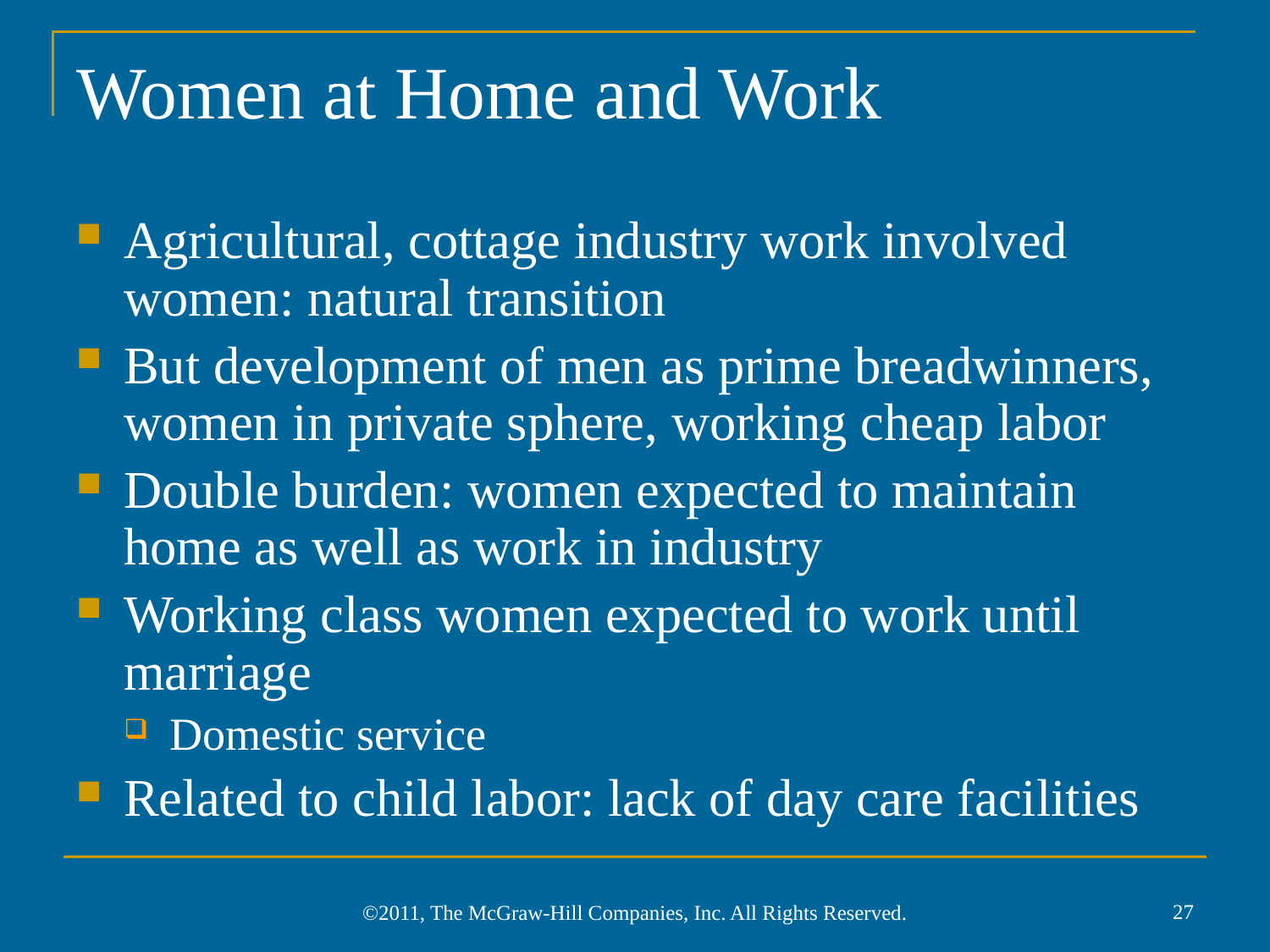

# Women at Home and Work
Agricultural, cottage industry work involved women: natural transition
But development of men as prime breadwinners, women in private sphere, working cheap labor
Double burden: women expected to maintain home as well as work in industry
Working class women expected to work until marriage
Domestic service
Related to child labor: lack of day care facilities
27
©2011, The McGraw-Hill Companies, Inc. All Rights Reserved.